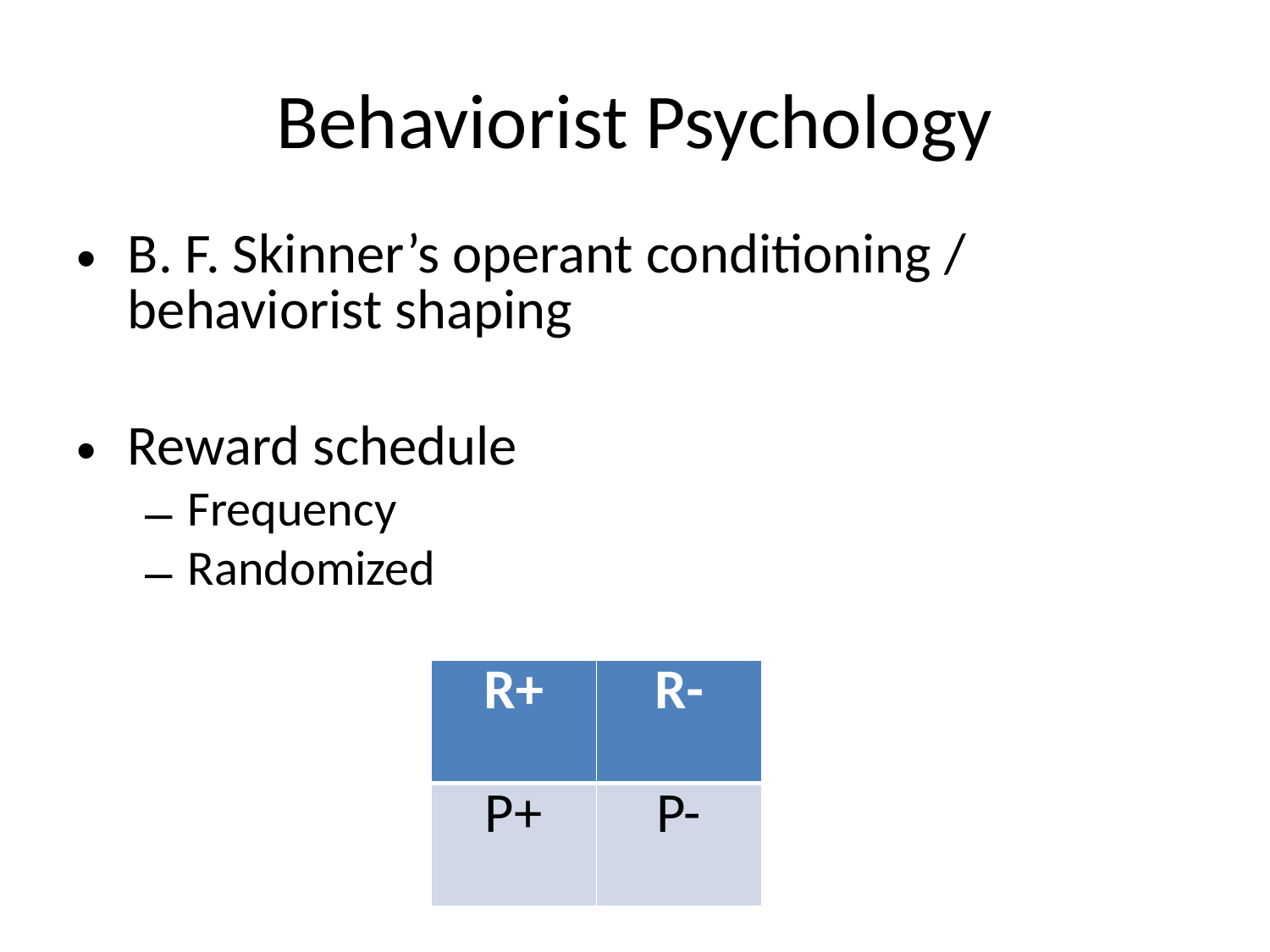

# Behaviorist Psychology
B. F. Skinner’s operant conditioning / behaviorist shaping

Reward schedule
Frequency
Randomized
| R+ | R- |
| --- | --- |
| P+ | P- |